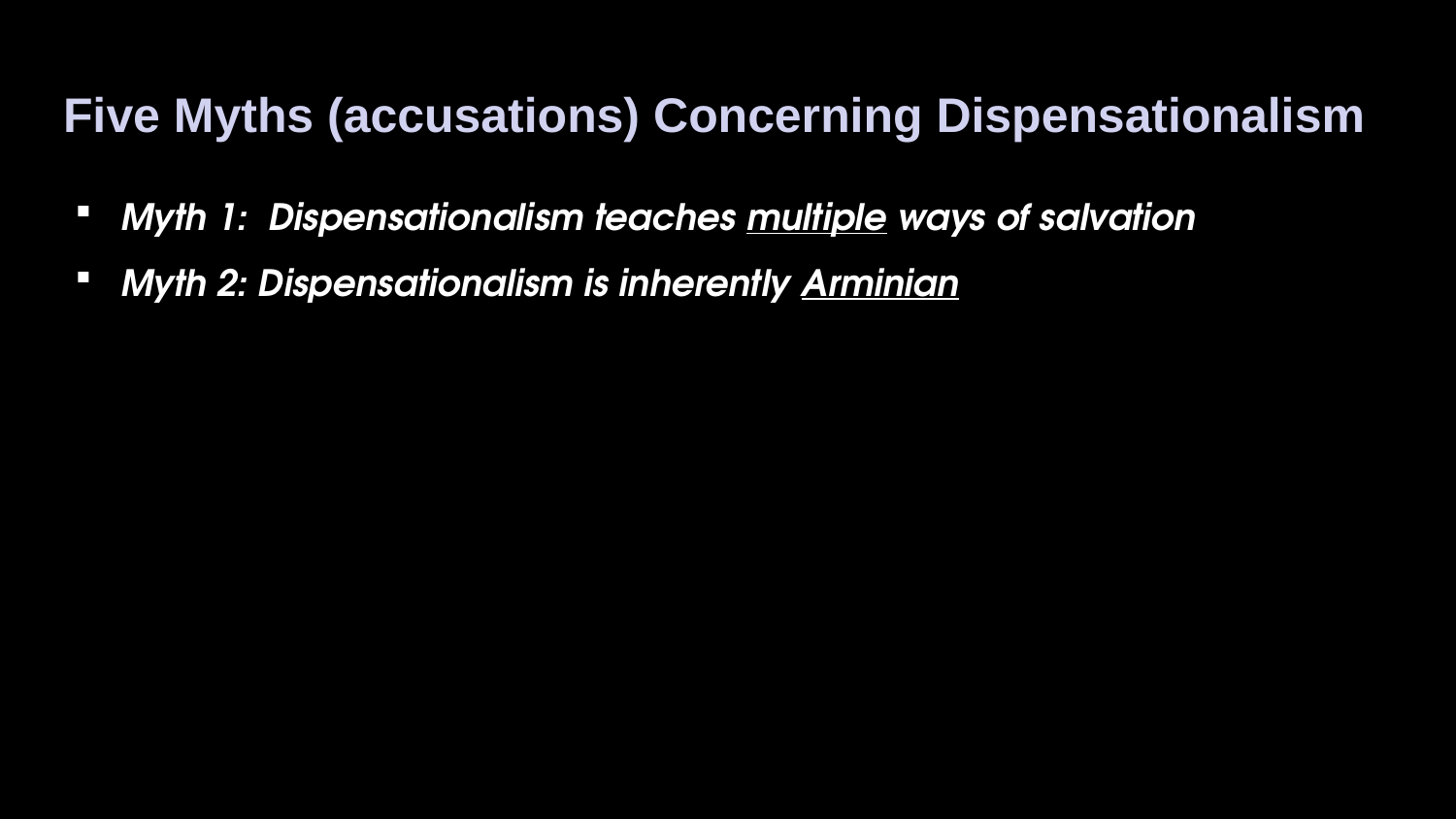

Five Myths (accusations) Concerning Dispensationalism
Myth 1:  Dispensationalism teaches multiple ways of salvation
Myth 2: Dispensationalism is inherently Arminian